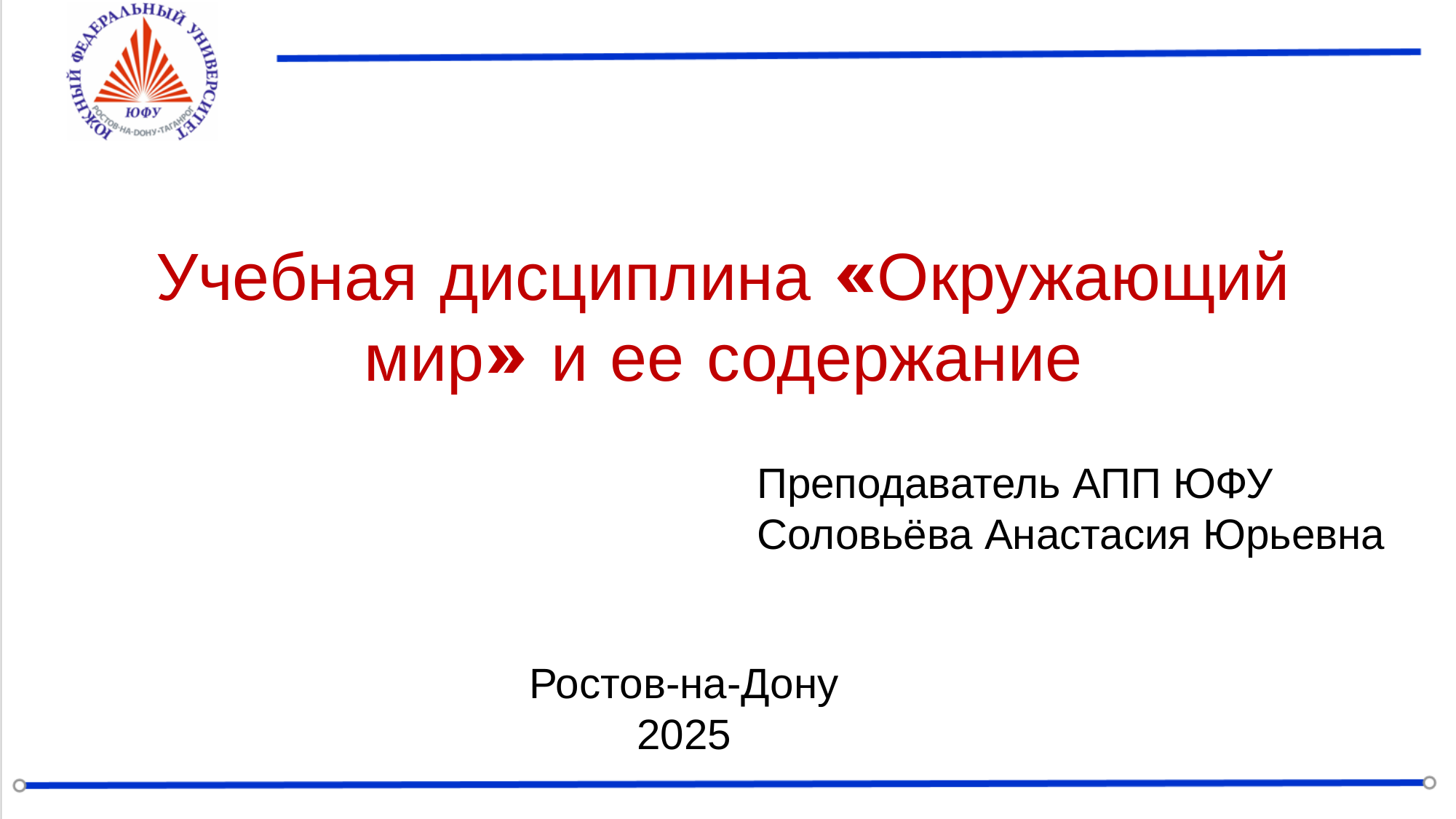

Учебная дисциплина «Окружающий мир» и ее содержание
Преподаватель АПП ЮФУ
Соловьёва Анастасия Юрьевна
Ростов-на-Дону
2025